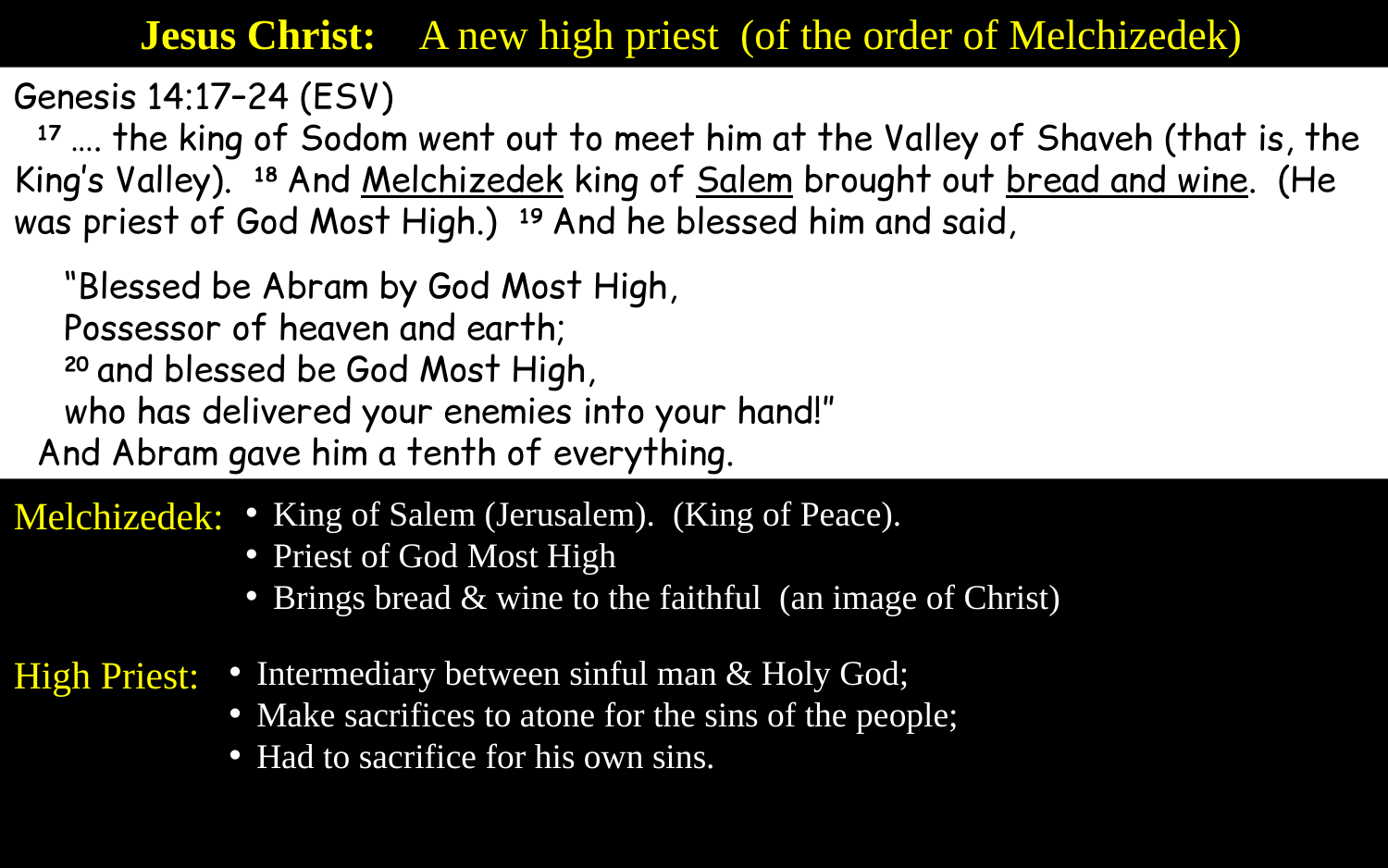

Jesus Christ:    A new high priest  (of the order of Melchizedek)
Genesis 14:17–24 (ESV)
17 …. the king of Sodom went out to meet him at the Valley of Shaveh (that is, the King’s Valley).  18 And Melchizedek king of Salem brought out bread and wine.  (He was priest of God Most High.)  19 And he blessed him and said,
“Blessed be Abram by God Most High,
Possessor of heaven and earth;
20 and blessed be God Most High,
who has delivered your enemies into your hand!”
And Abram gave him a tenth of everything.
Melchizedek:
King of Salem (Jerusalem).  (King of Peace).
Priest of God Most High
Brings bread & wine to the faithful  (an image of Christ)
High Priest:
Intermediary between sinful man & Holy God;
Make sacrifices to atone for the sins of the people;
Had to sacrifice for his own sins.